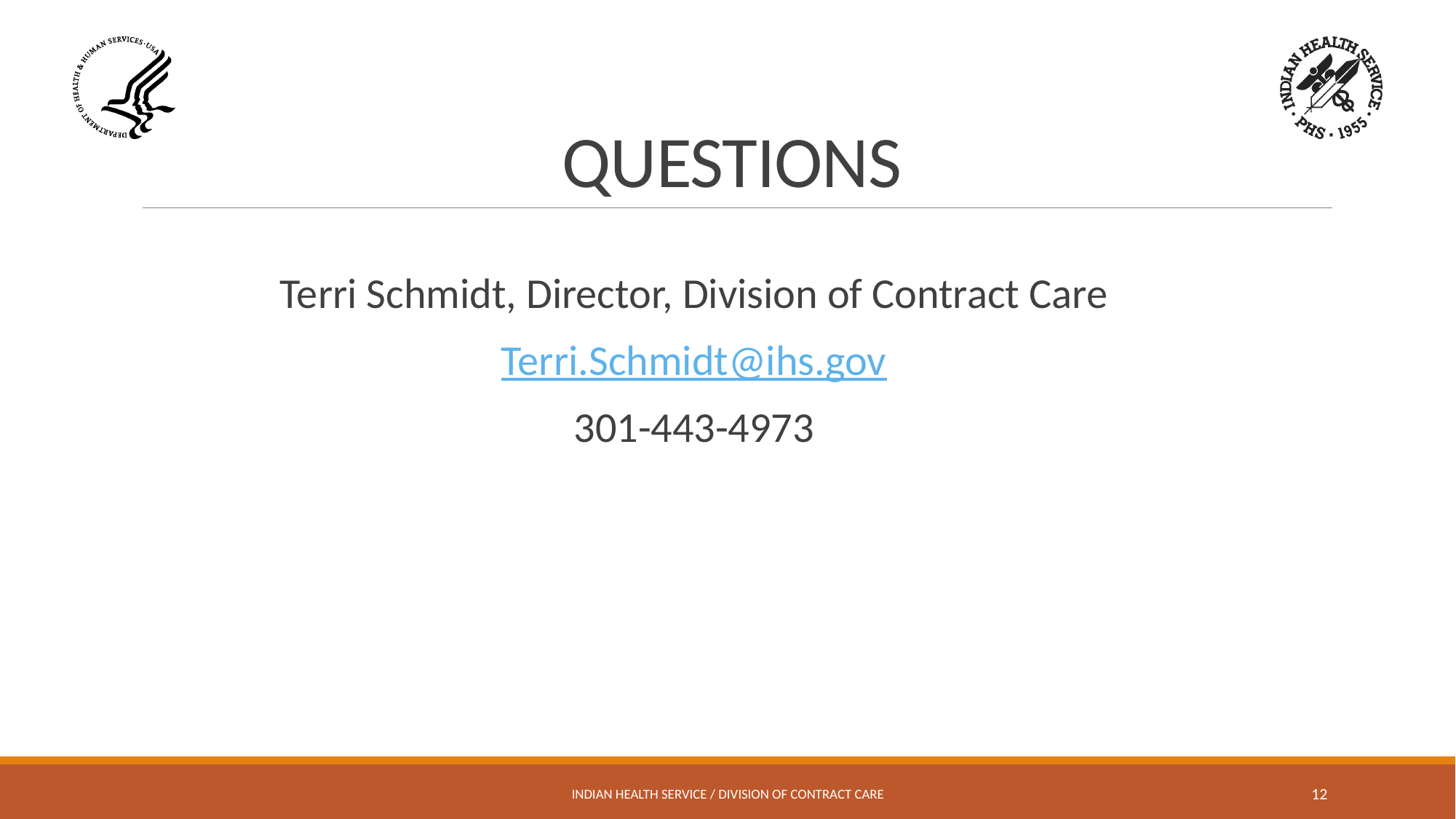

# QUESTIONS
Terri Schmidt, Director, Division of Contract Care
Terri.Schmidt@ihs.gov
301-443-4973
Indian Health Service / Division of Contract Care
12